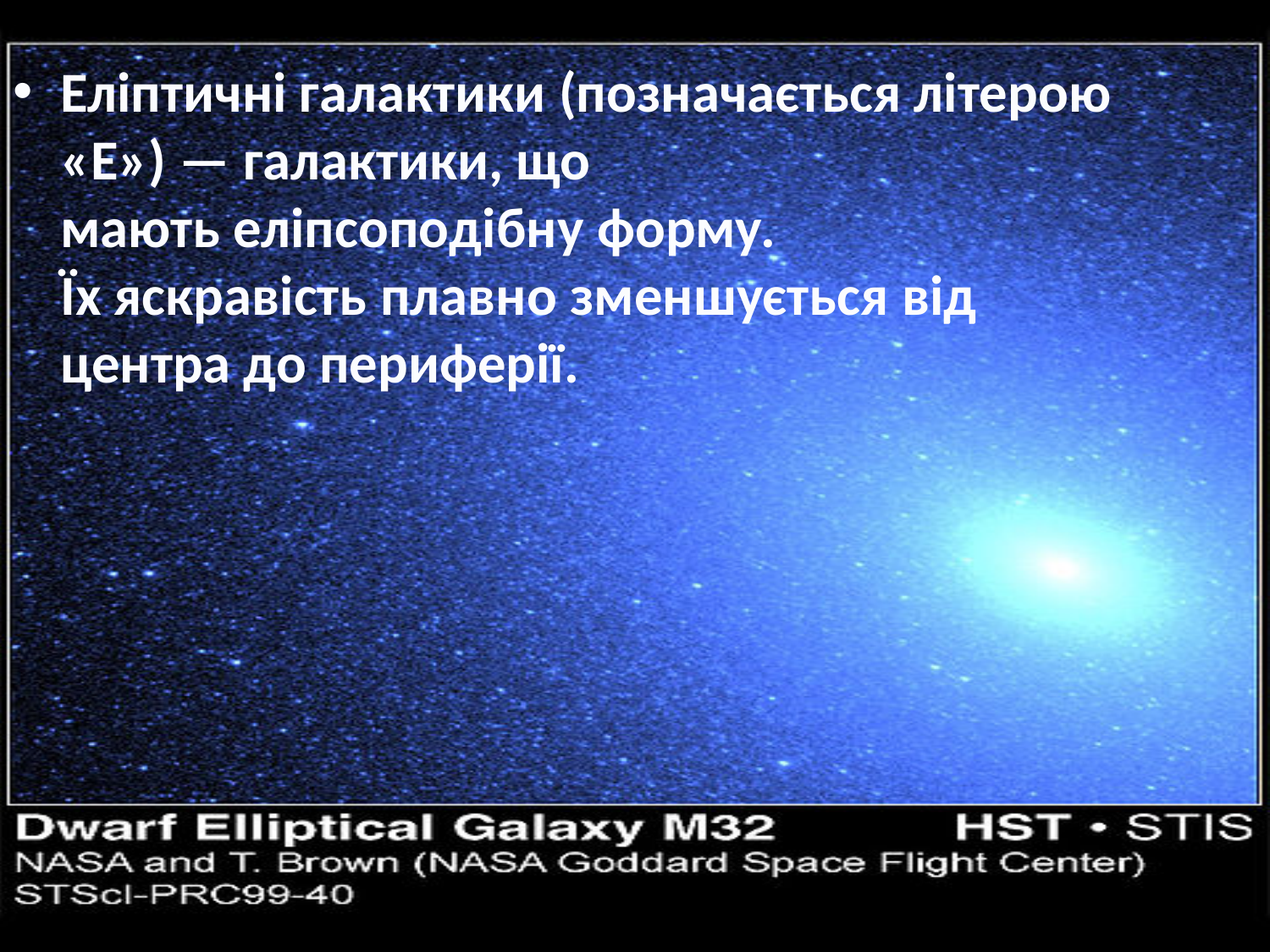

Еліптичні галактики (позначається літерою «E») — галактики, що мають еліпсоподібну форму. Їх яскравість плавно зменшується від центра до периферії.